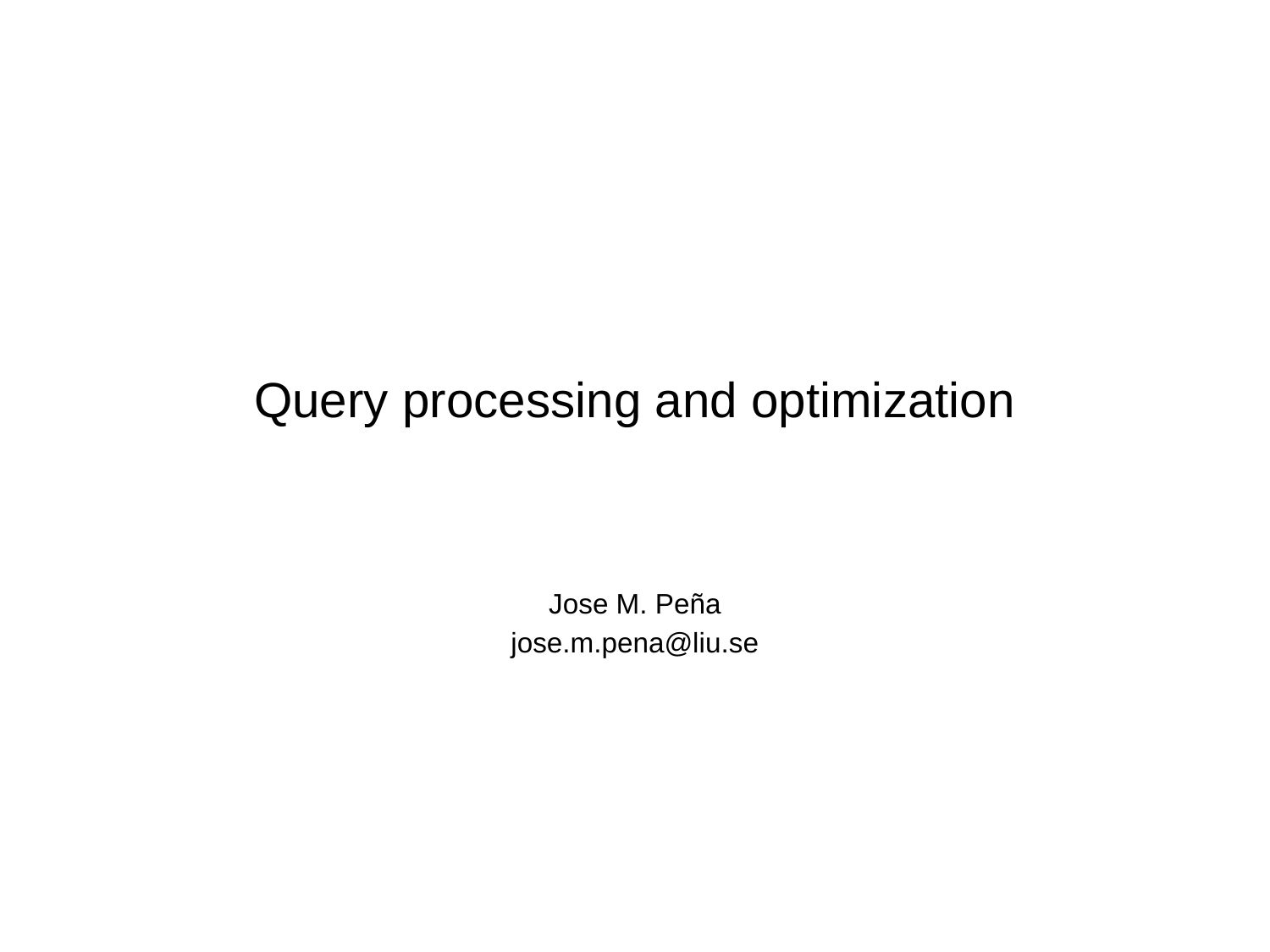

# Query processing and optimization

Jose M. Peña
jose.m.pena@liu.se